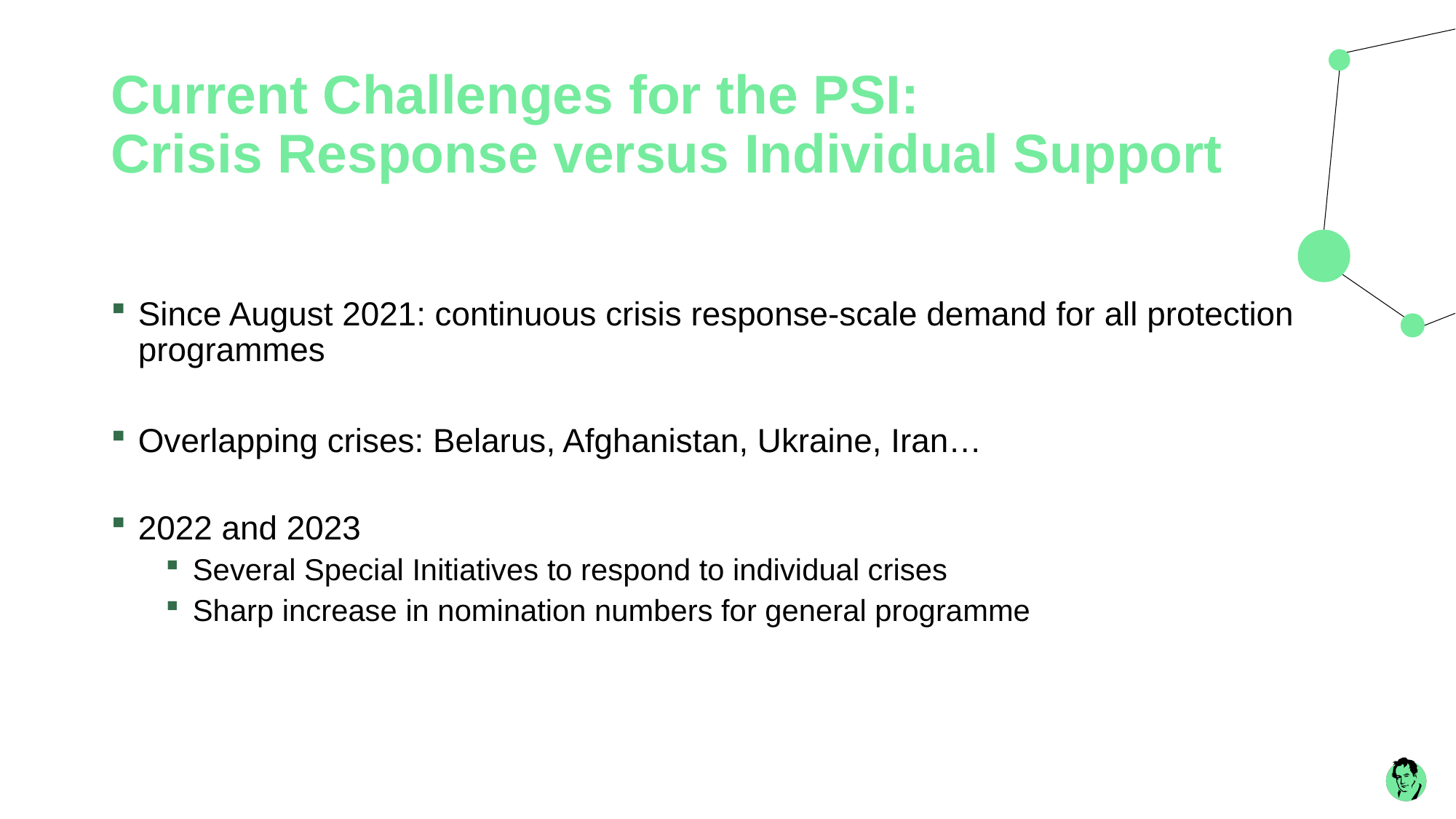

# Current Challenges for the PSI: Crisis Response versus Individual Support
Since August 2021: continuous crisis response-scale demand for all protection programmes
Overlapping crises: Belarus, Afghanistan, Ukraine, Iran…
2022 and 2023
Several Special Initiatives to respond to individual crises
Sharp increase in nomination numbers for general programme